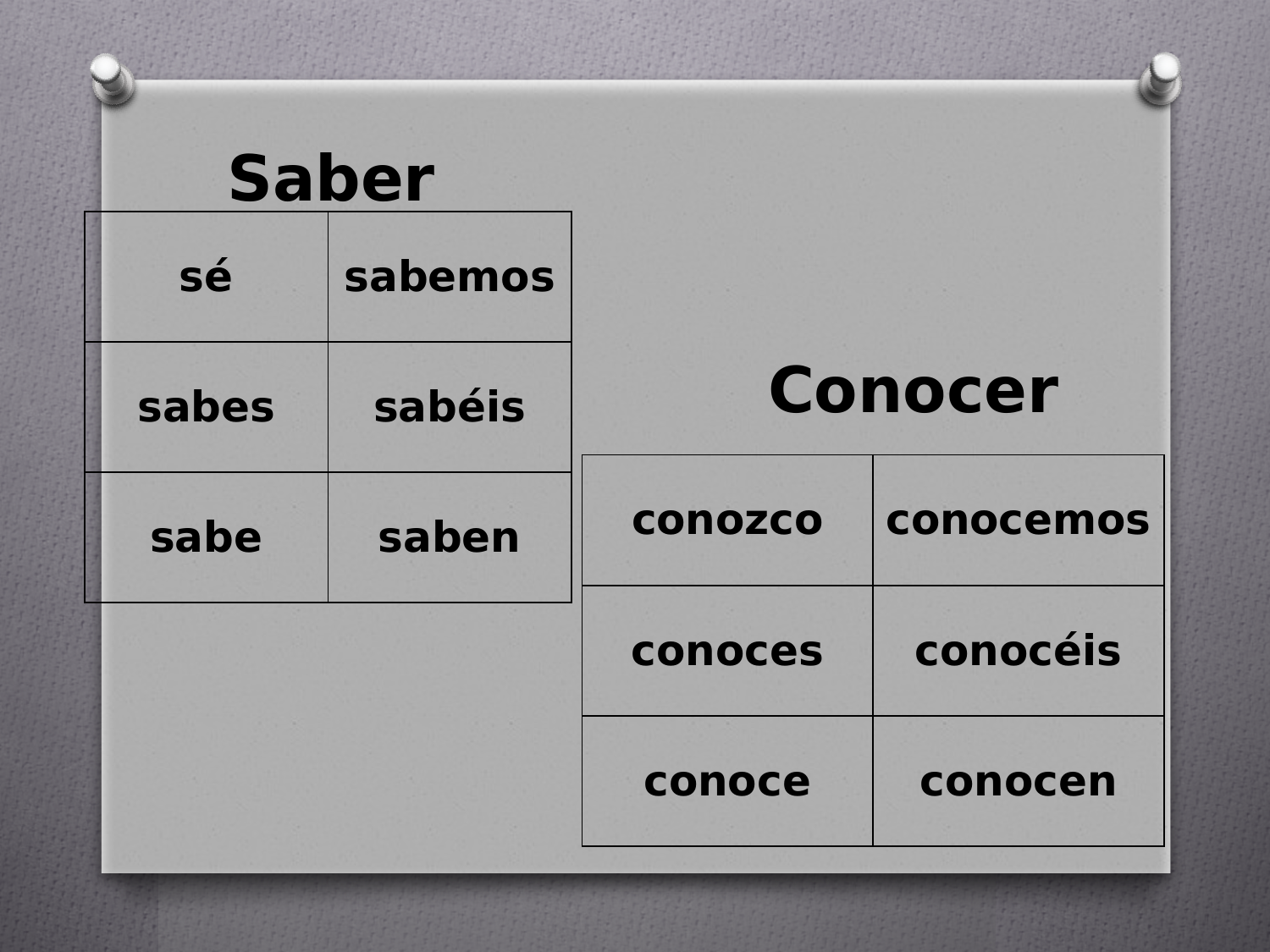

Saber
| sé | sabemos |
| --- | --- |
| sabes | sabéis |
| sabe | saben |
Conocer
| conozco | conocemos |
| --- | --- |
| conoces | conocéis |
| conoce | conocen |